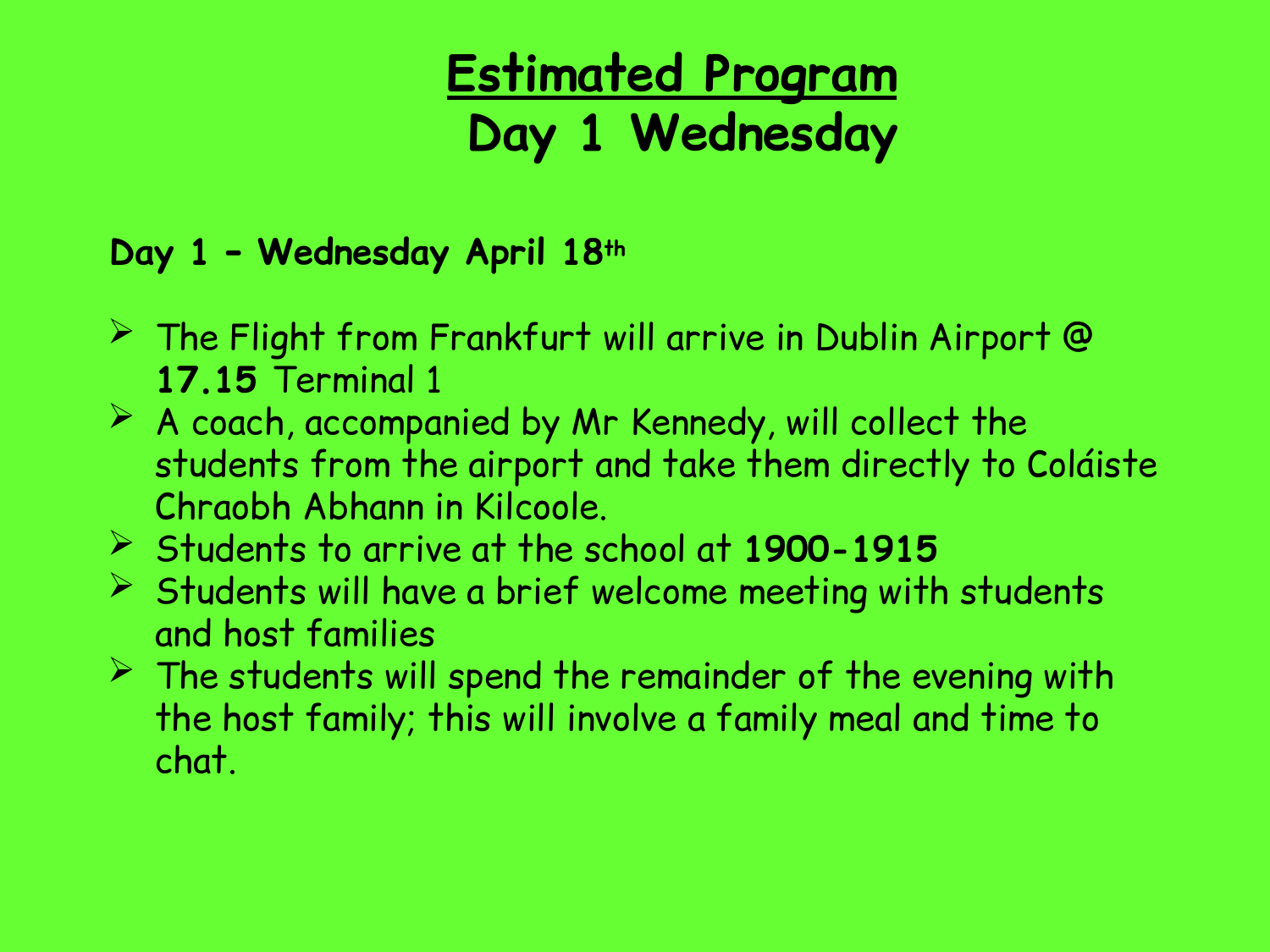

Estimated Program
Day 1 Wednesday

Day 1 – Wednesday April 18th

The Flight from Frankfurt will arrive in Dublin Airport @ 17.15 Terminal 1
A coach, accompanied by Mr Kennedy, will collect the students from the airport and take them directly to Coláiste Chraobh Abhann in Kilcoole.
Students to arrive at the school at 1900-1915
Students will have a brief welcome meeting with students and host families
The students will spend the remainder of the evening with the host family; this will involve a family meal and time to chat.